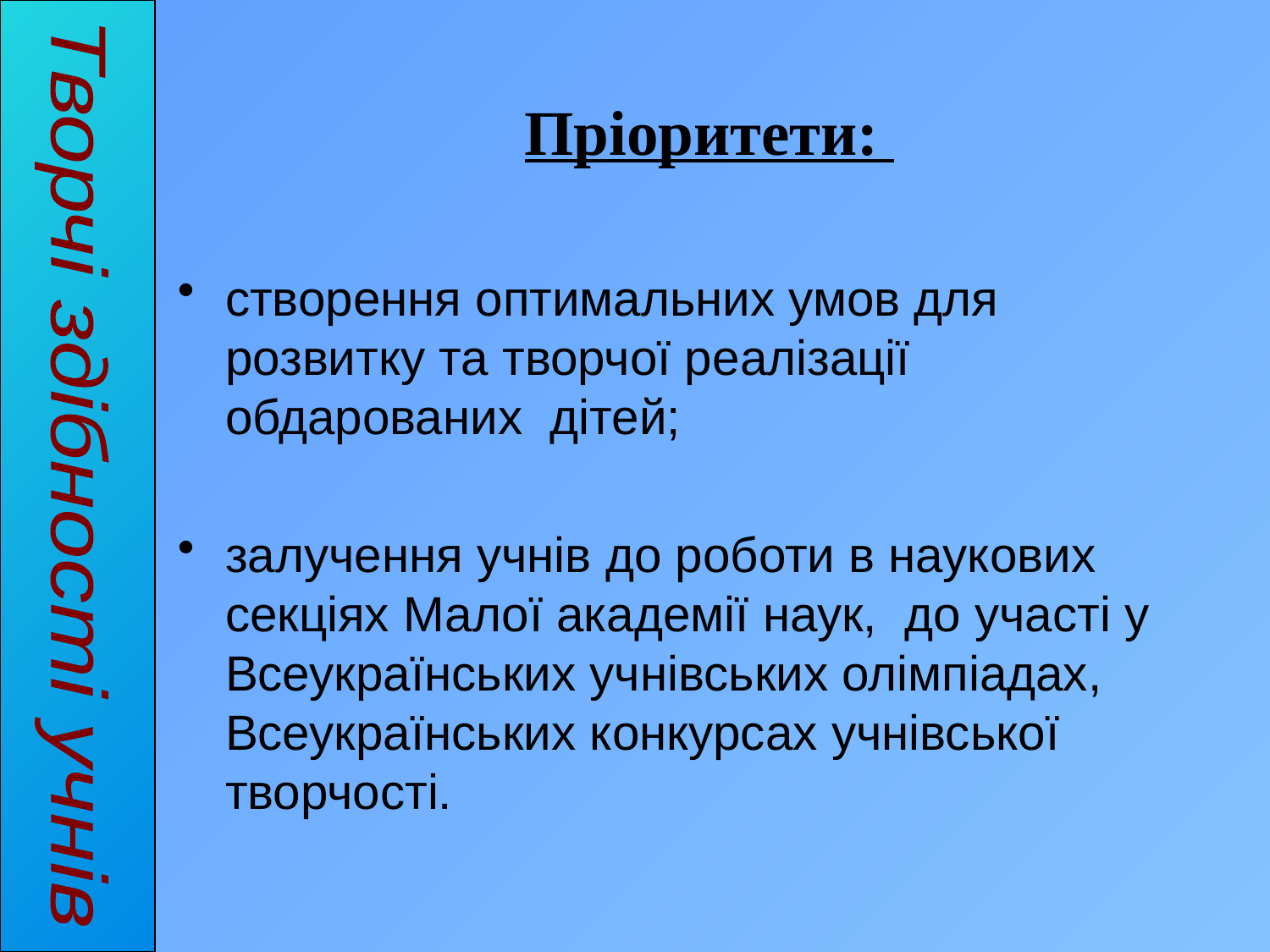

Пріоритети:

створення оптимальних умов для розвитку та творчої реалізації обдарованих  дітей;

залучення учнів до роботи в наукових секціях Малої академії наук,  до участі у Всеукраїнських учнівських олімпіадах, Всеукраїнських конкурсах учнівської творчості.
Творчі здібності учнів